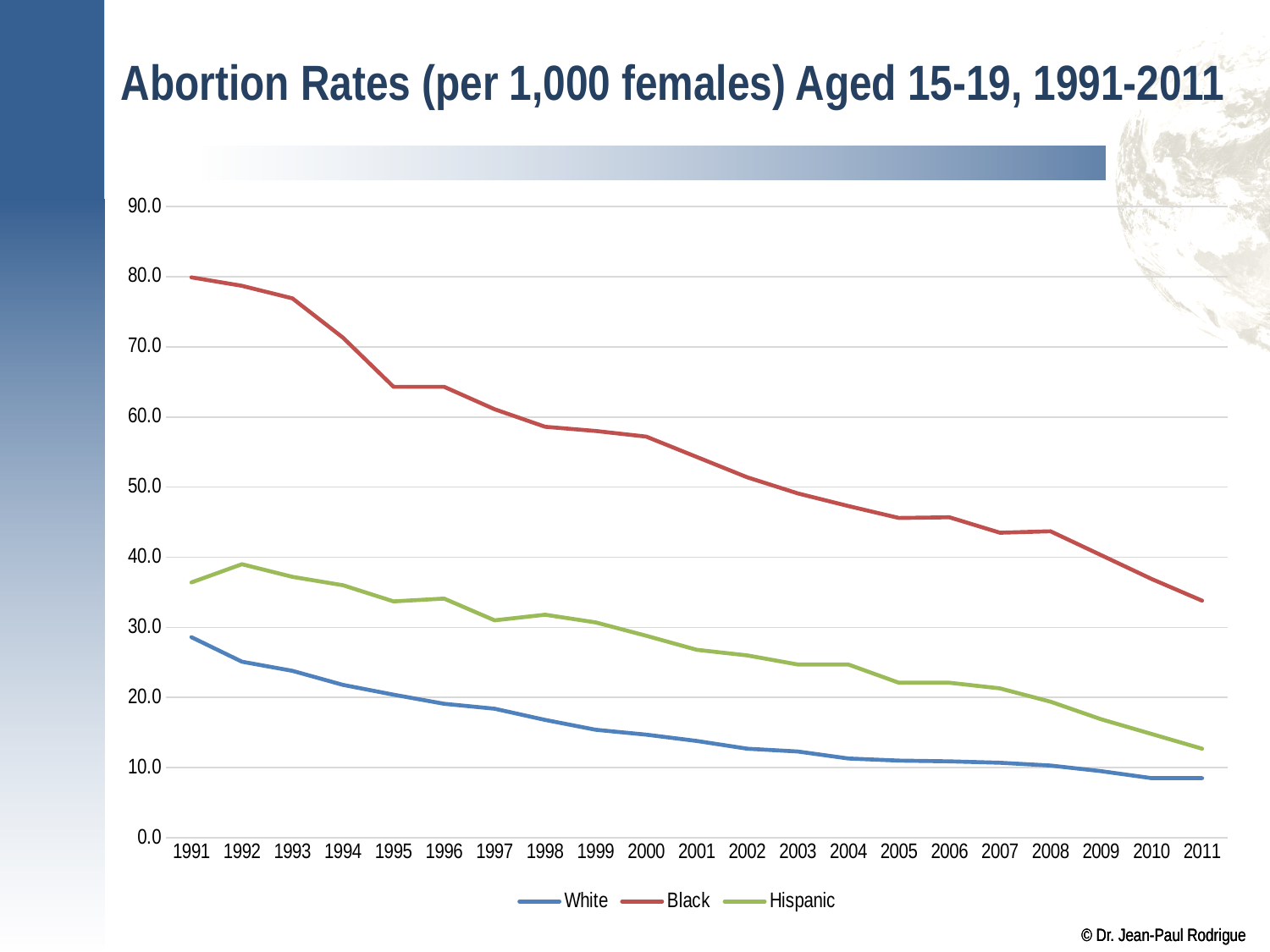

# Abortion Rates (per 1,000 females) Aged 15-19, 1991-2011

### Chart

| Category | White | Black | Hispanic |
|---|---|---|---|
| 1991 | 28.6 | 79.9 | 36.4 |
| 1992 | 25.1 | 78.7 | 39.0 |
| 1993 | 23.8 | 76.9 | 37.2 |
| 1994 | 21.8 | 71.3 | 36.0 |
| 1995 | 20.4 | 64.3 | 33.7 |
| 1996 | 19.1 | 64.3 | 34.1 |
| 1997 | 18.4 | 61.1 | 31.0 |
| 1998 | 16.8 | 58.6 | 31.8 |
| 1999 | 15.4 | 58.0 | 30.7 |
| 2000 | 14.7 | 57.2 | 28.8 |
| 2001 | 13.8 | 54.3 | 26.8 |
| 2002 | 12.7 | 51.4 | 26.0 |
| 2003 | 12.3 | 49.1 | 24.7 |
| 2004 | 11.3 | 47.3 | 24.7 |
| 2005 | 11.0 | 45.6 | 22.1 |
| 2006 | 10.9 | 45.7 | 22.1 |
| 2007 | 10.7 | 43.5 | 21.3 |
| 2008 | 10.3 | 43.7 | 19.4 |
| 2009 | 9.5 | 40.3 | 16.9 |
| 2010 | 8.5 | 36.9 | 14.8 |
| 2011 | 8.5 | 33.8 | 12.7 |